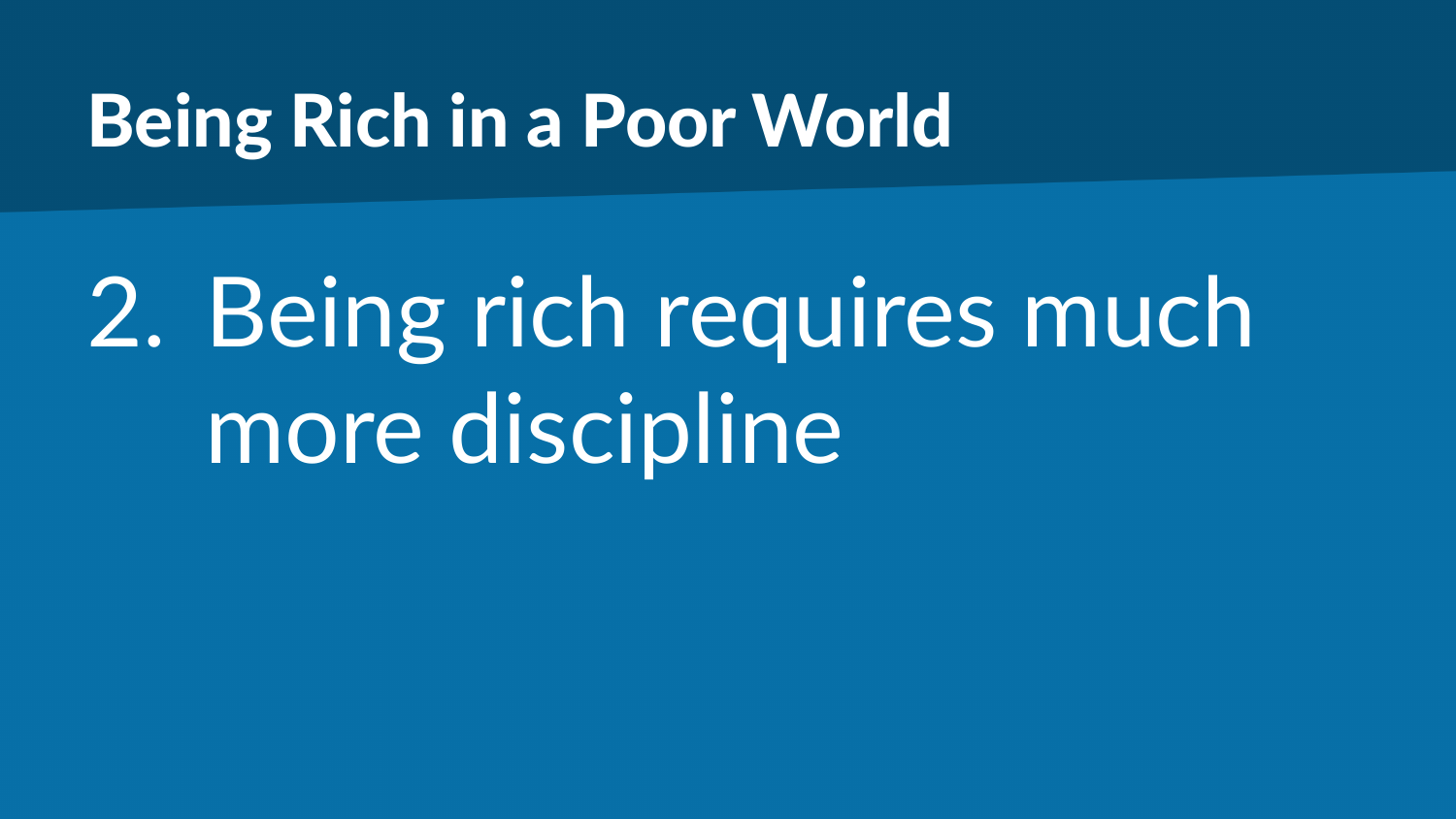

# Being Rich in a Poor World
Being rich requires much more discipline